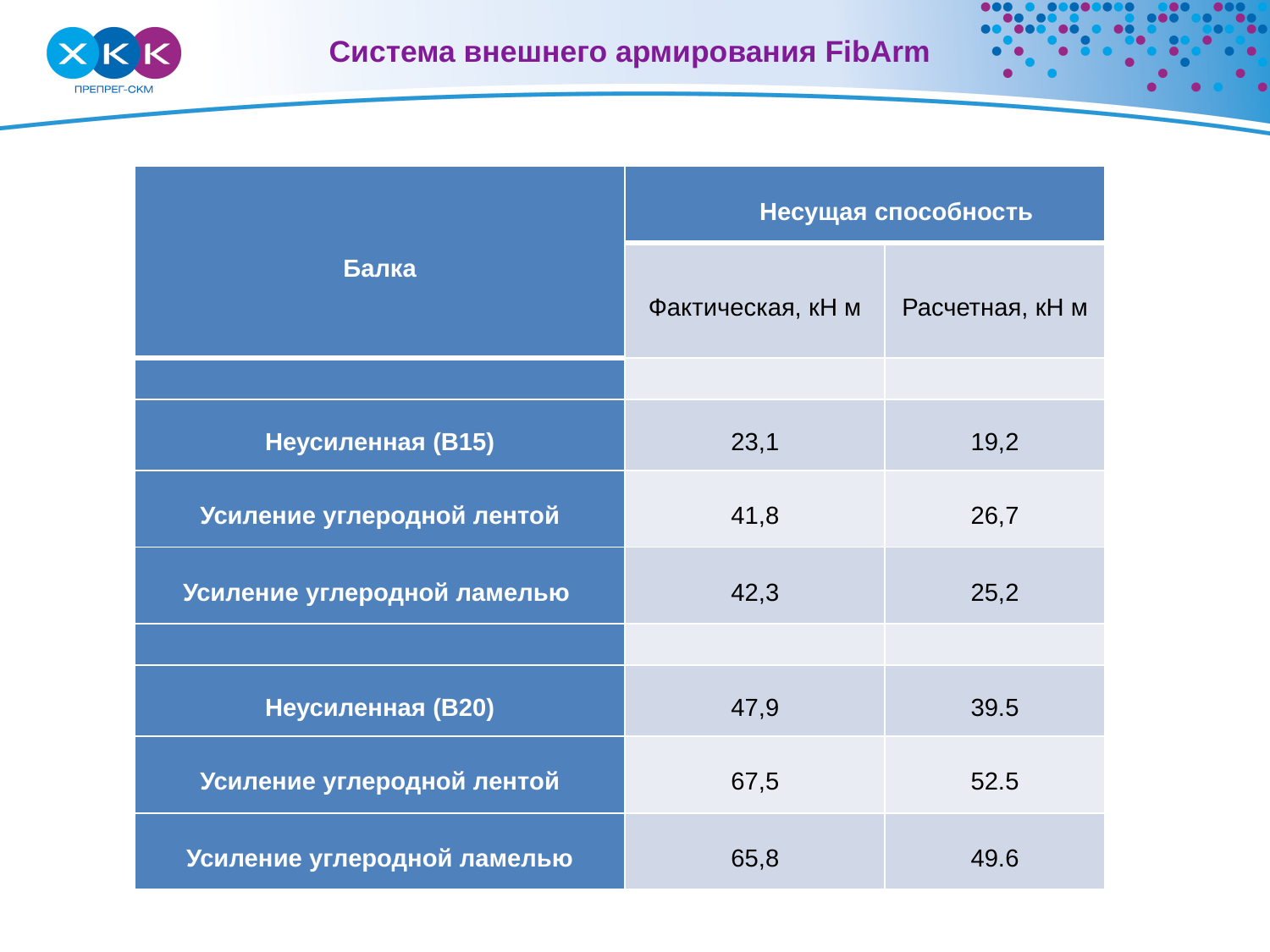

# Система внешнего армирования FibArm
| Балка | Несущая способность |  |
| --- | --- | --- |
|  | Фактическая, кН м | Расчетная, кН м |
|  |  |  |
| Неусиленная (В15) | 23,1 | 19,2 |
| Усиление углеродной лентой | 41,8 | 26,7 |
| Усиление углеродной ламелью | 42,3 | 25,2 |
|  |  |  |
| Неусиленная (В20) | 47,9 | 39.5 |
| Усиление углеродной лентой | 67,5 | 52.5 |
| Усиление углеродной ламелью | 65,8 | 49.6 |